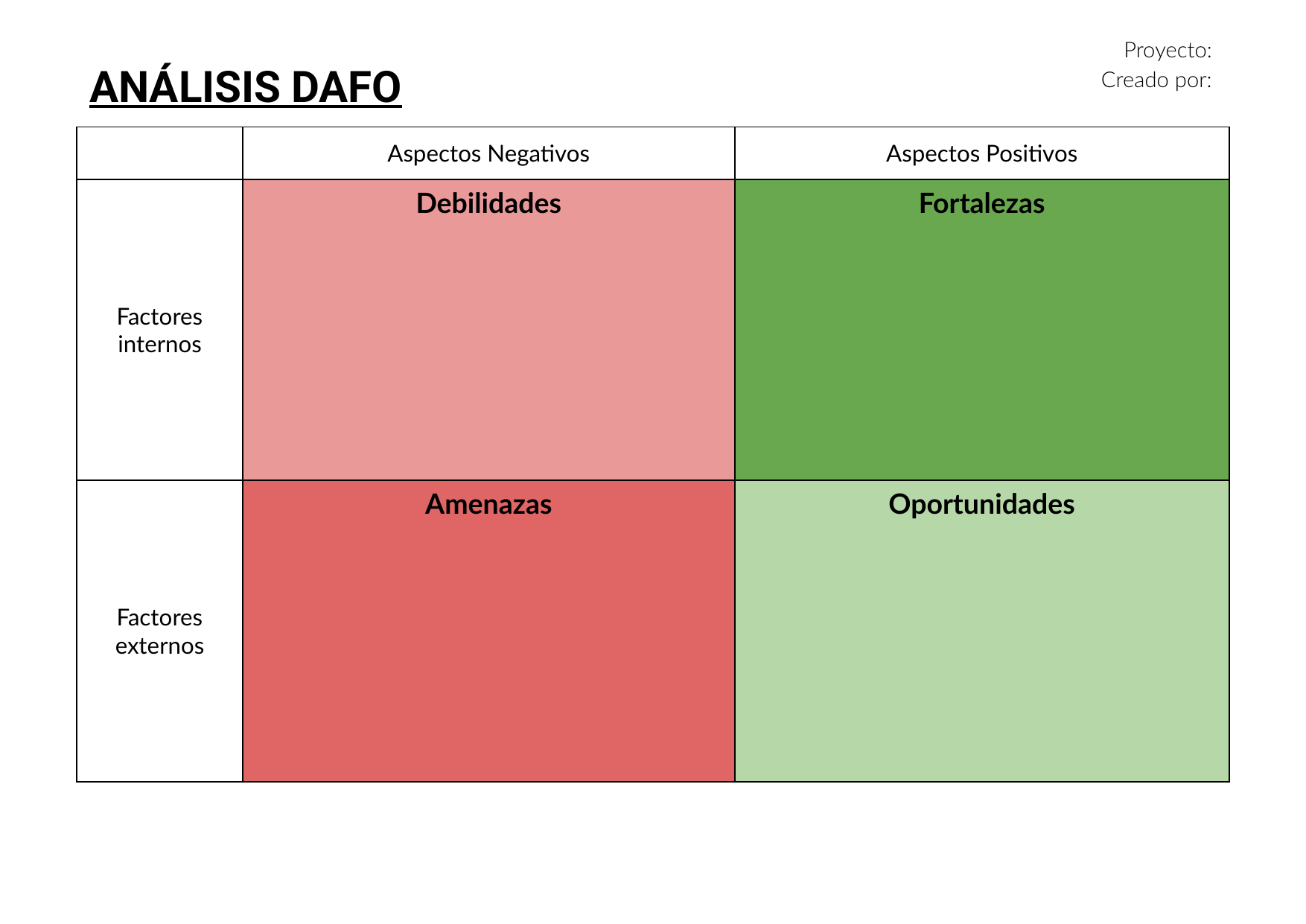

Proyecto:
Creado por:
ANÁLISIS DAFO
|  | Aspectos Negativos | Aspectos Positivos |
| --- | --- | --- |
| Factores internos | Debilidades | Fortalezas |
| Factores externos | Amenazas | Oportunidades |